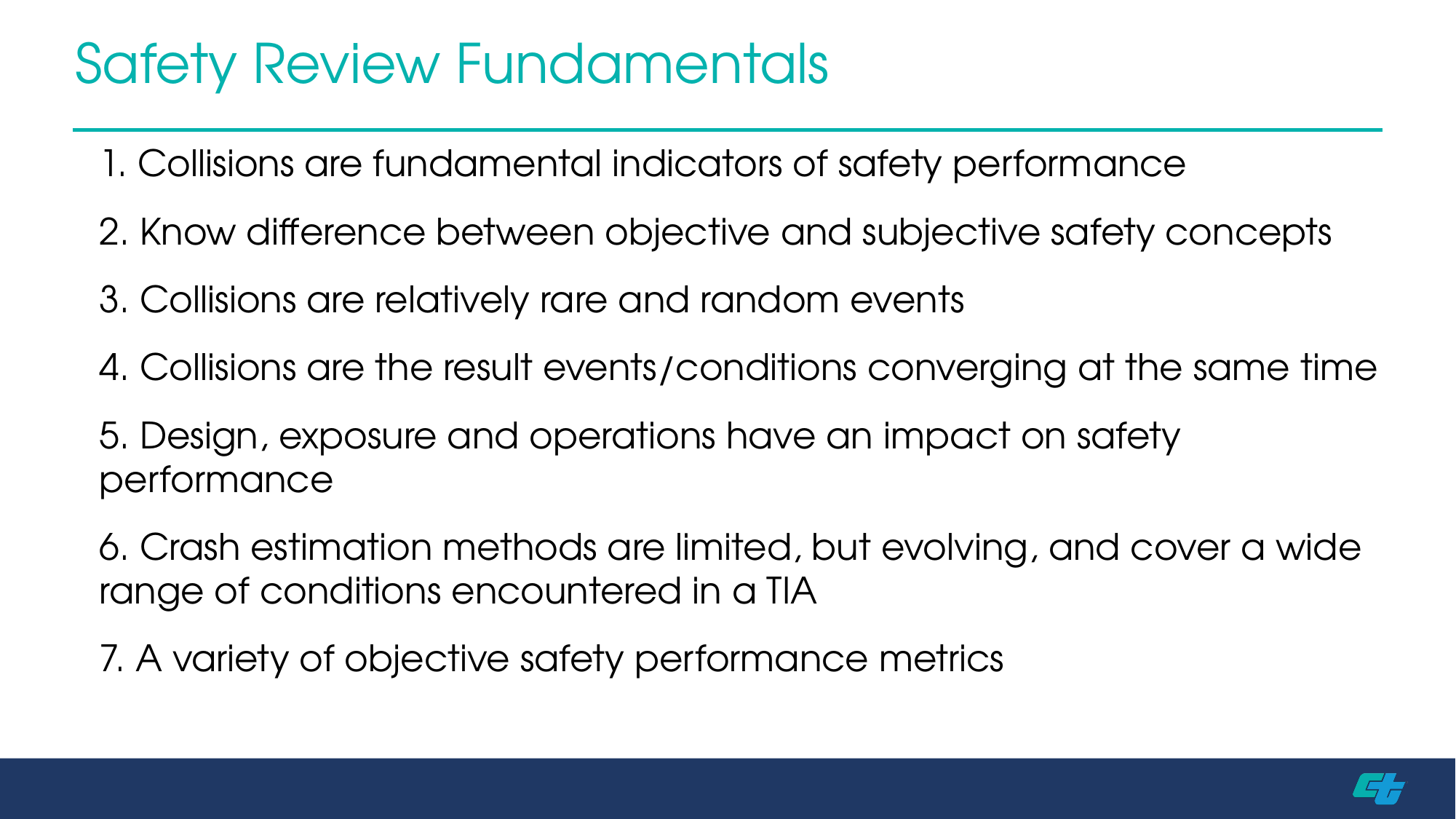

# Safety Review Fundamentals
1. Collisions are fundamental indicators of safety performance
2. Know difference between objective and subjective safety concepts
3. Collisions are relatively rare and random events
4. Collisions are the result events/conditions converging at the same time
5. Design, exposure and operations have an impact on safety performance
6. Crash estimation methods are limited, but evolving, and cover a wide range of conditions encountered in a TIA
7. A variety of objective safety performance metrics